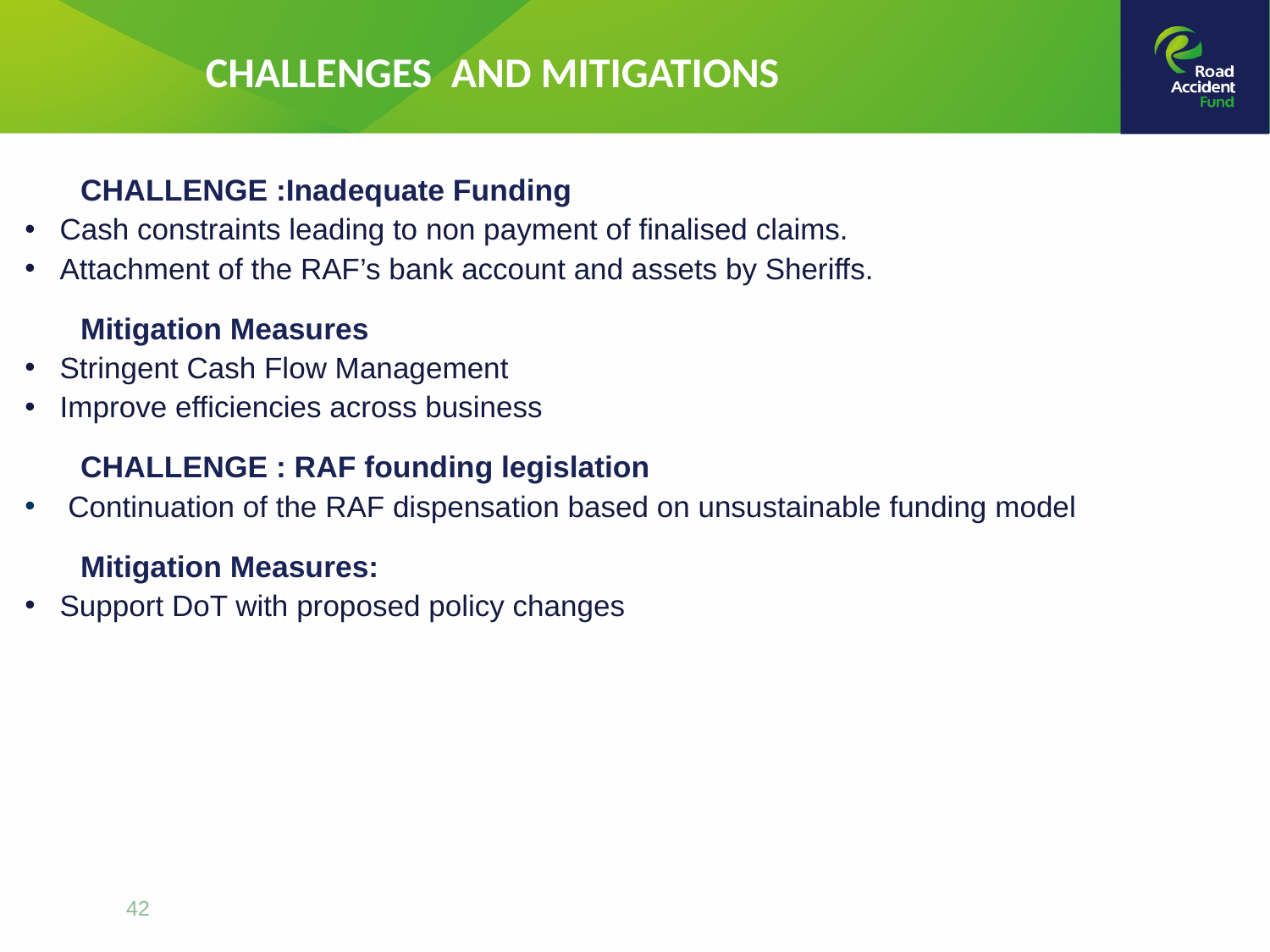

CHALLENGES  AND MITIGATIONS
CHALLENGE :Inadequate Funding
Cash constraints leading to non payment of finalised claims.
Attachment of the RAF’s bank account and assets by Sheriffs.
Mitigation Measures
Stringent Cash Flow Management
Improve efficiencies across business
CHALLENGE : RAF founding legislation
 Continuation of the RAF dispensation based on unsustainable funding model
Mitigation Measures:
Support DoT with proposed policy changes

42